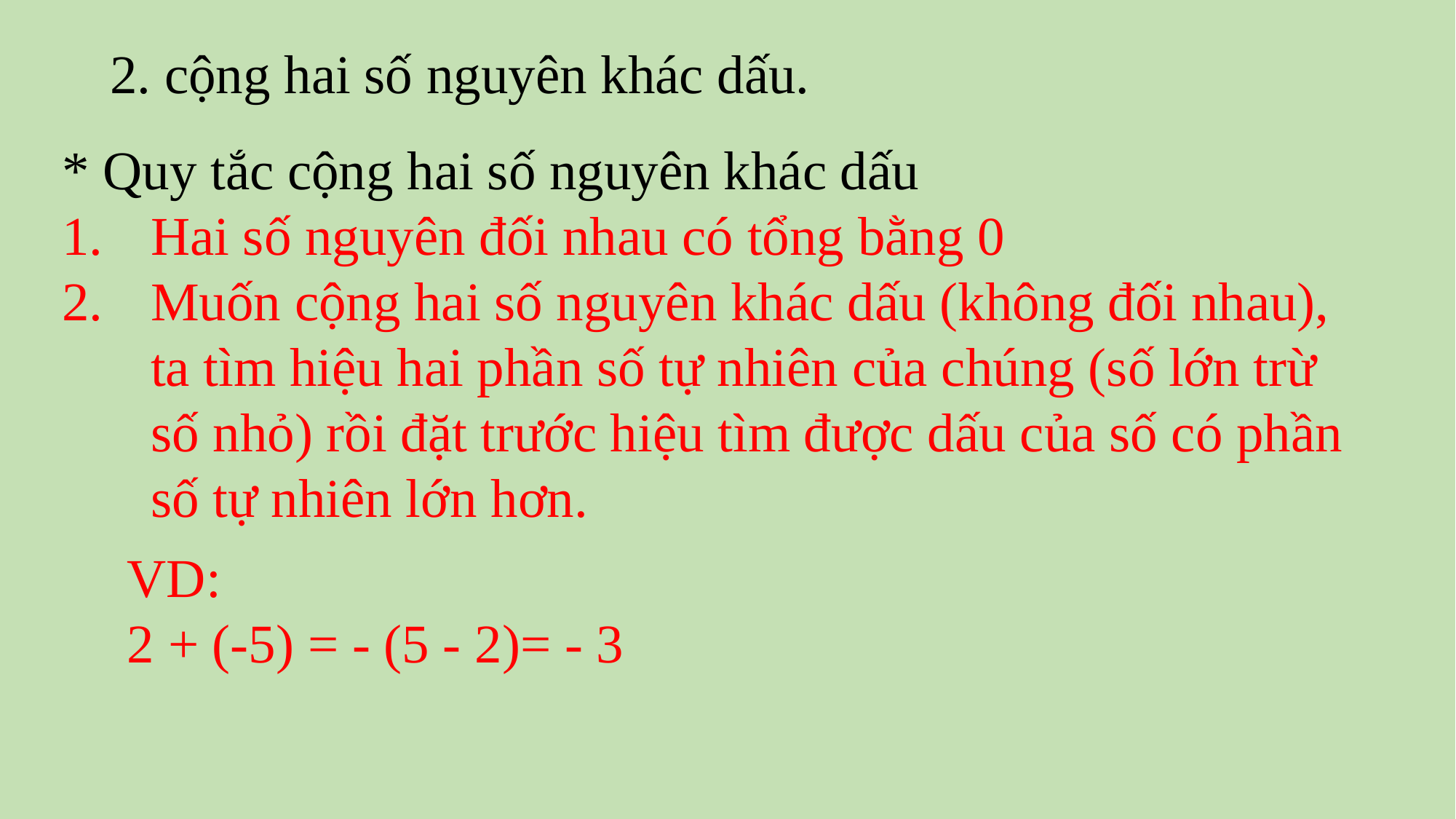

2. cộng hai số nguyên khác dấu.
* Quy tắc cộng hai số nguyên khác dấu
Hai số nguyên đối nhau có tổng bằng 0
Muốn cộng hai số nguyên khác dấu (không đối nhau), ta tìm hiệu hai phần số tự nhiên của chúng (số lớn trừ số nhỏ) rồi đặt trước hiệu tìm được dấu của số có phần số tự nhiên lớn hơn.
VD:
2 + (-5) = - (5 - 2)= - 3